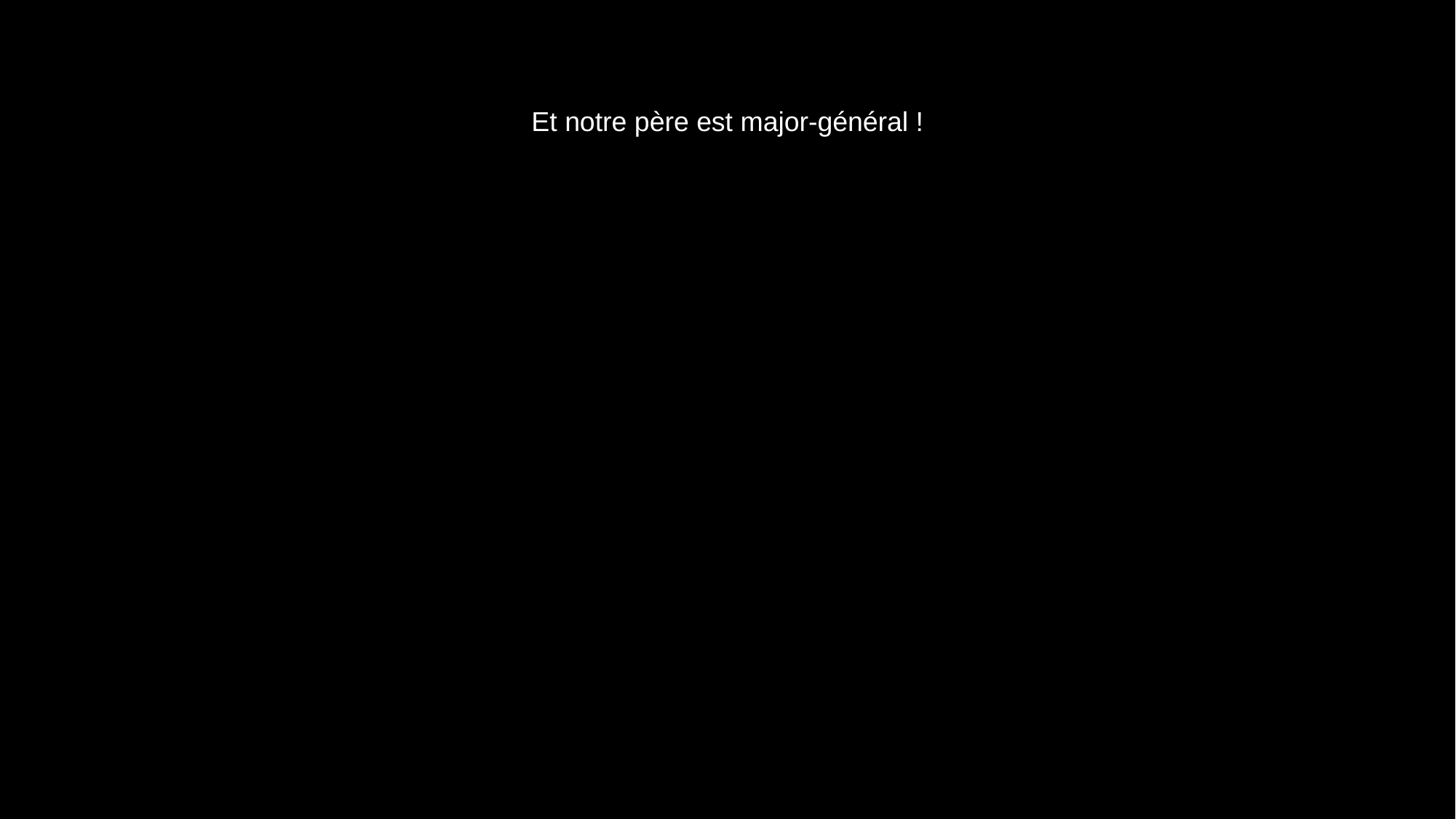

# Et notre père est major-général !